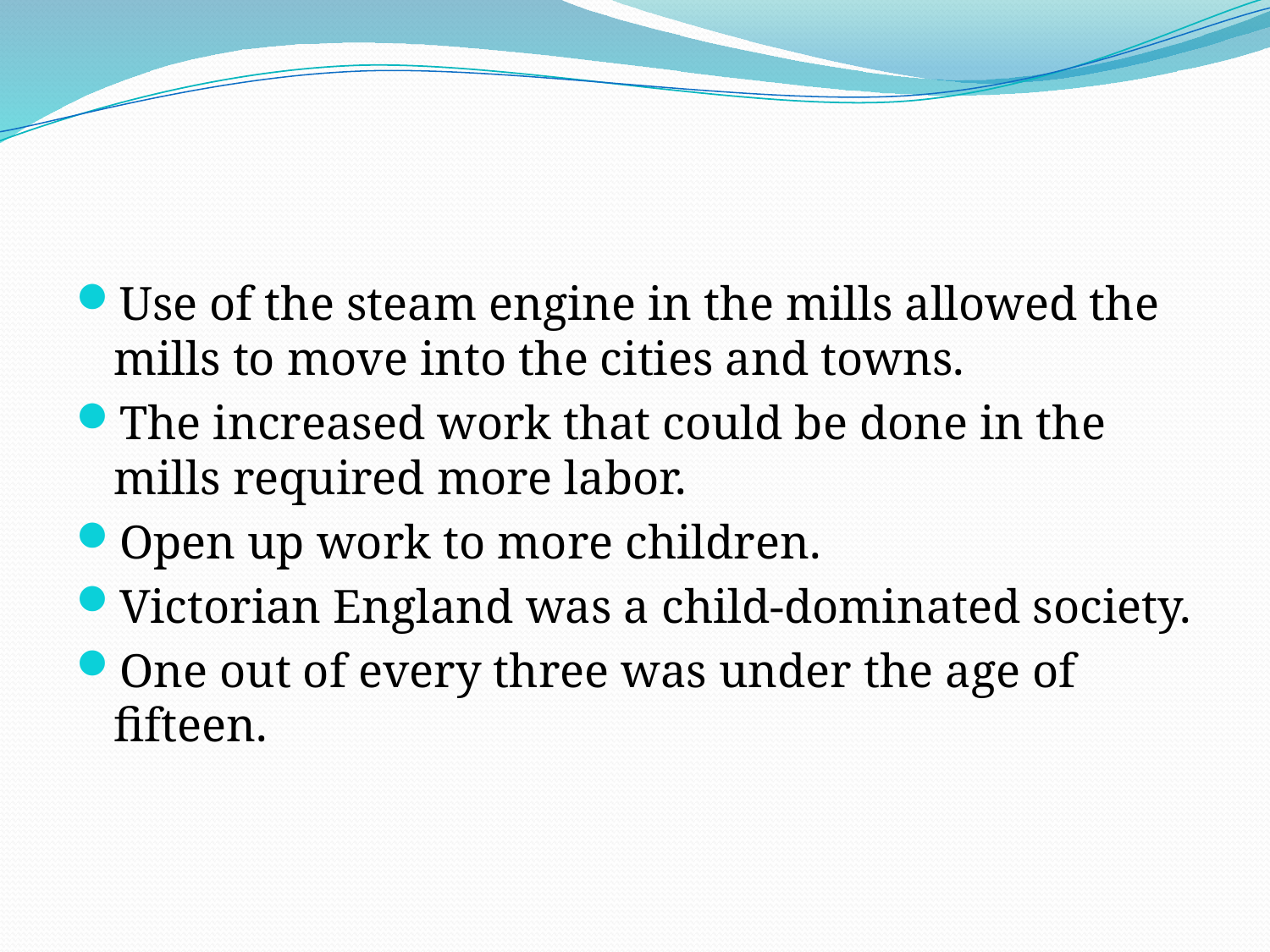

#
Use of the steam engine in the mills allowed the mills to move into the cities and towns.
The increased work that could be done in the mills required more labor.
Open up work to more children.
Victorian England was a child-dominated society.
One out of every three was under the age of fifteen.